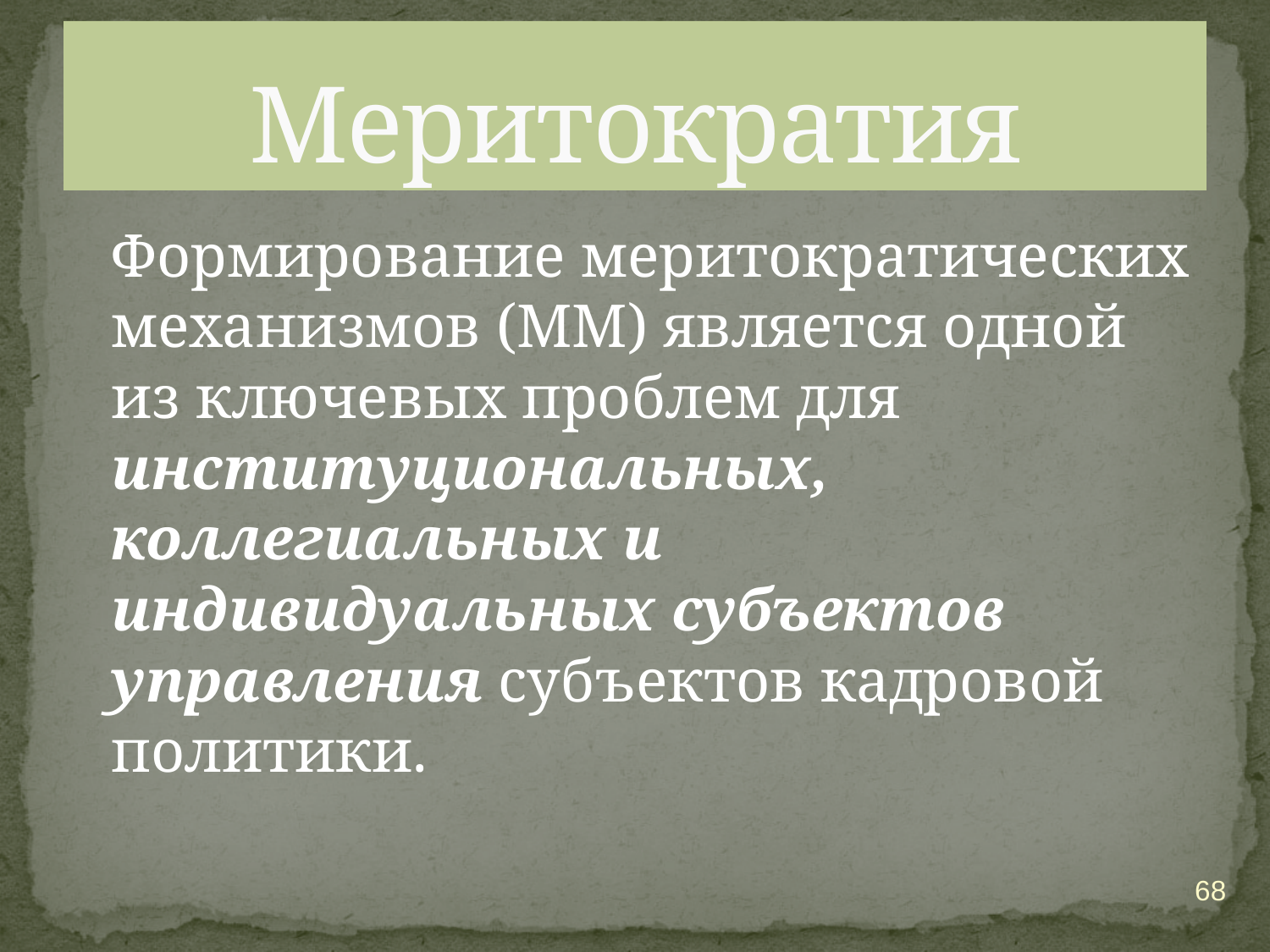

# Меритократия
 	Формирование меритократических механизмов (ММ) является одной из ключевых проблем для институциональных, коллегиальных и индивидуальных субъектов управления субъектов кадровой политики.
68